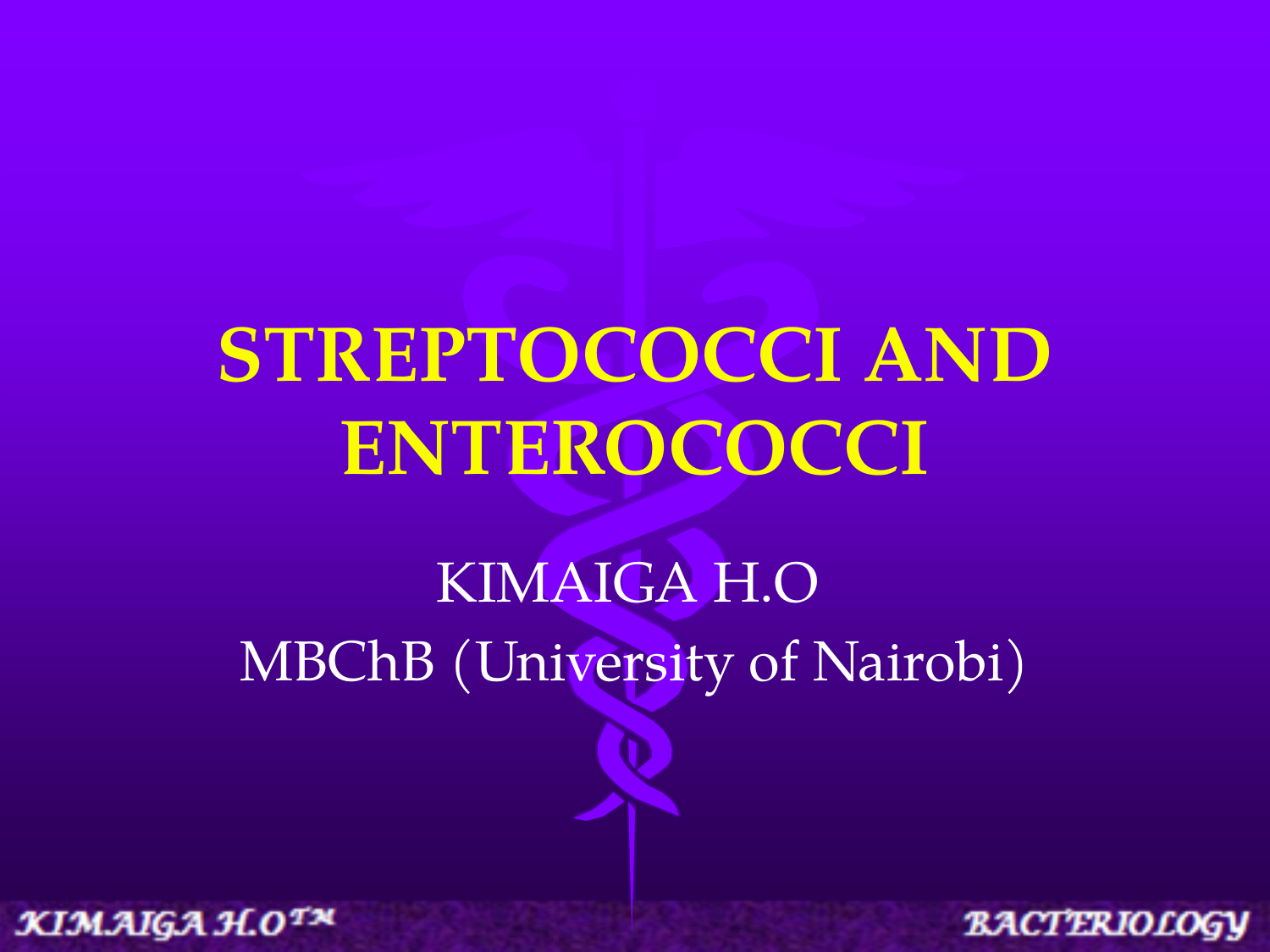

# STREPTOCOCCI AND ENTEROCOCCI
KIMAIGA H.O
MBChB (University of Nairobi)